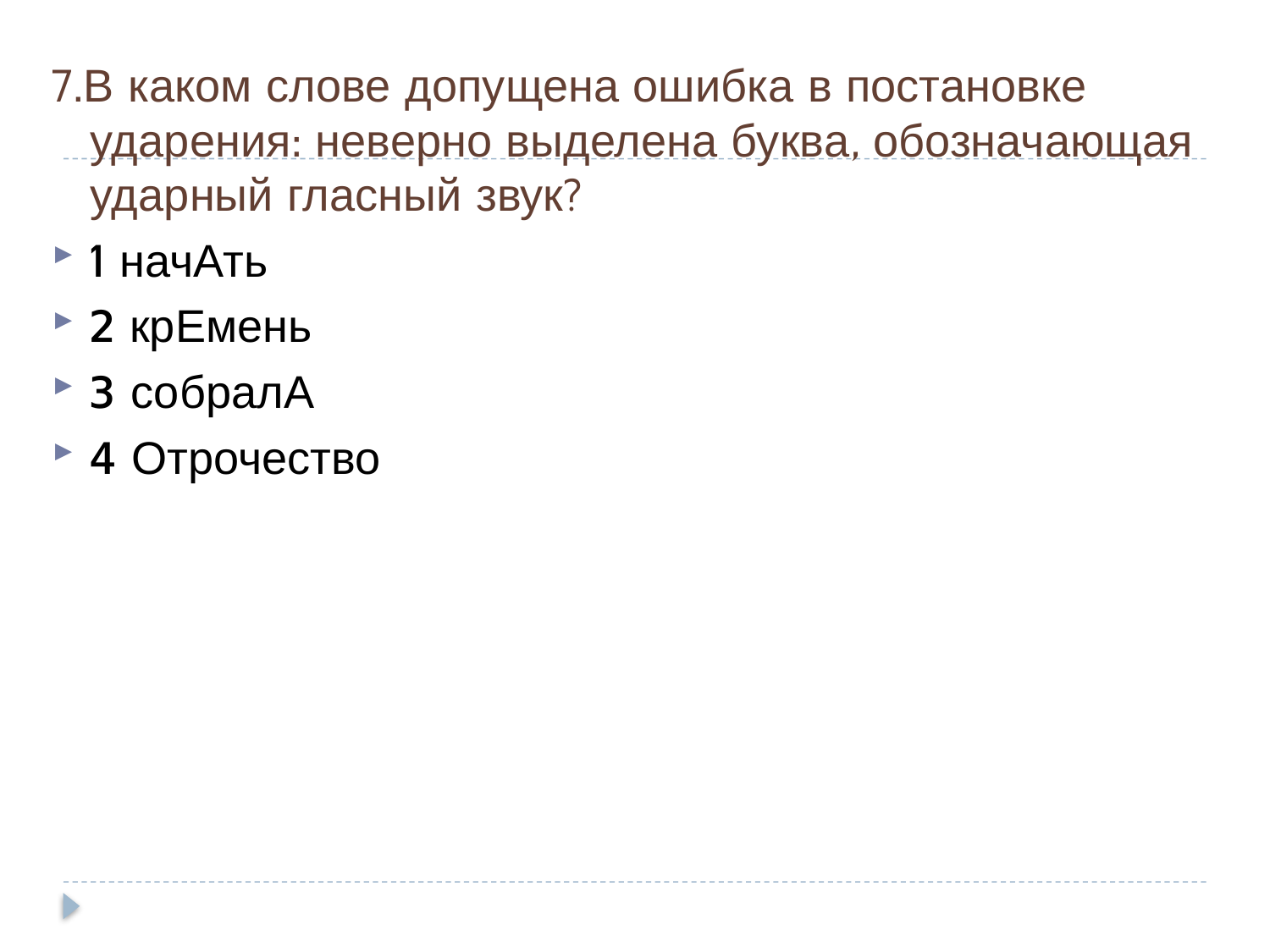

7.В каком слове допущена ошибка в постановке ударения: неверно выделена буква, обозначающая ударный гласный звук?
1 начАть
2 крЕмень
3 собралА
4 Отрочество